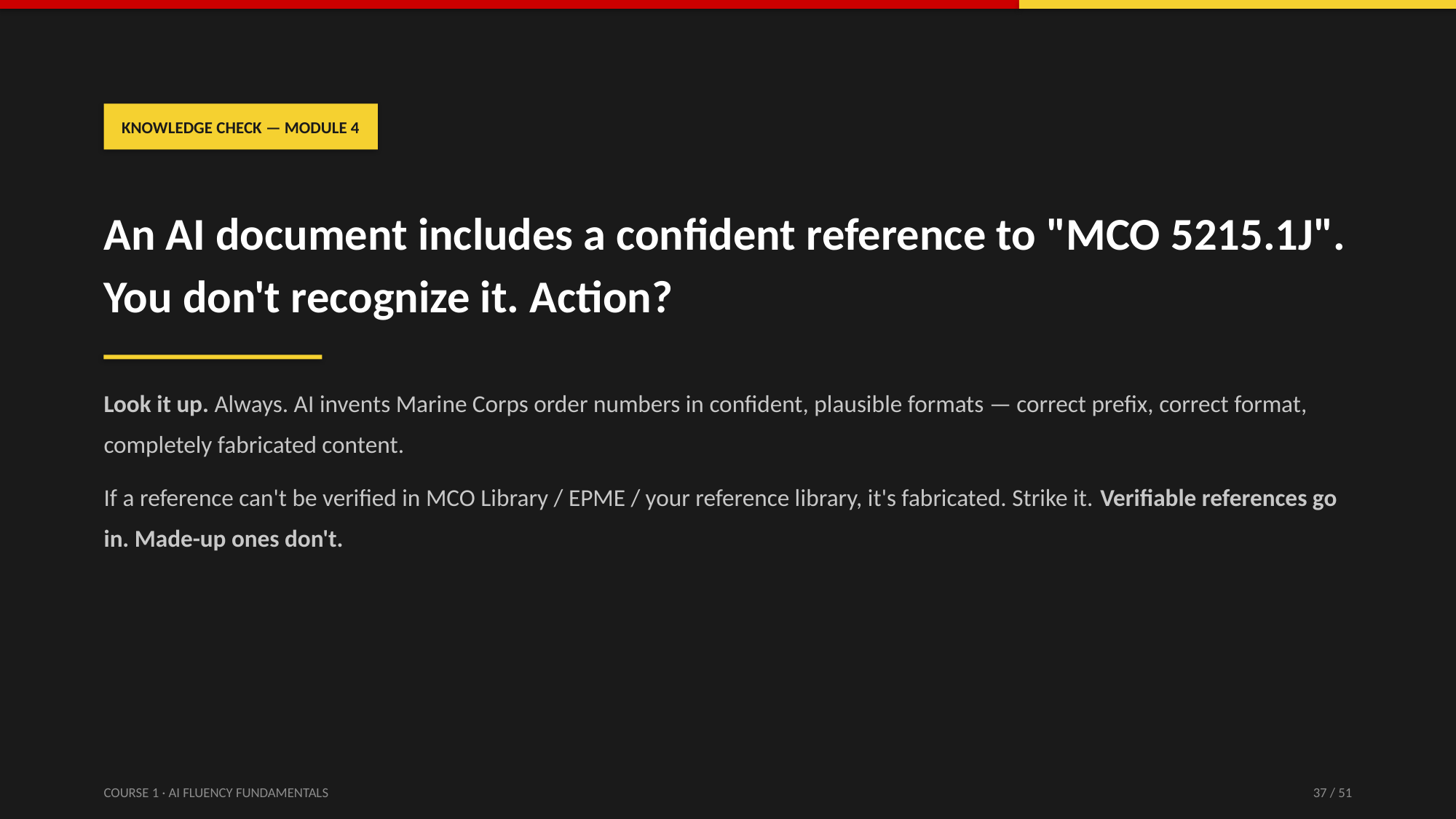

KNOWLEDGE CHECK — MODULE 4
An AI document includes a confident reference to "MCO 5215.1J". You don't recognize it. Action?

Look it up. Always. AI invents Marine Corps order numbers in confident, plausible formats — correct prefix, correct format, completely fabricated content.
If a reference can't be verified in MCO Library / EPME / your reference library, it's fabricated. Strike it. Verifiable references go in. Made-up ones don't.
COURSE 1 · AI FLUENCY FUNDAMENTALS
37 / 51